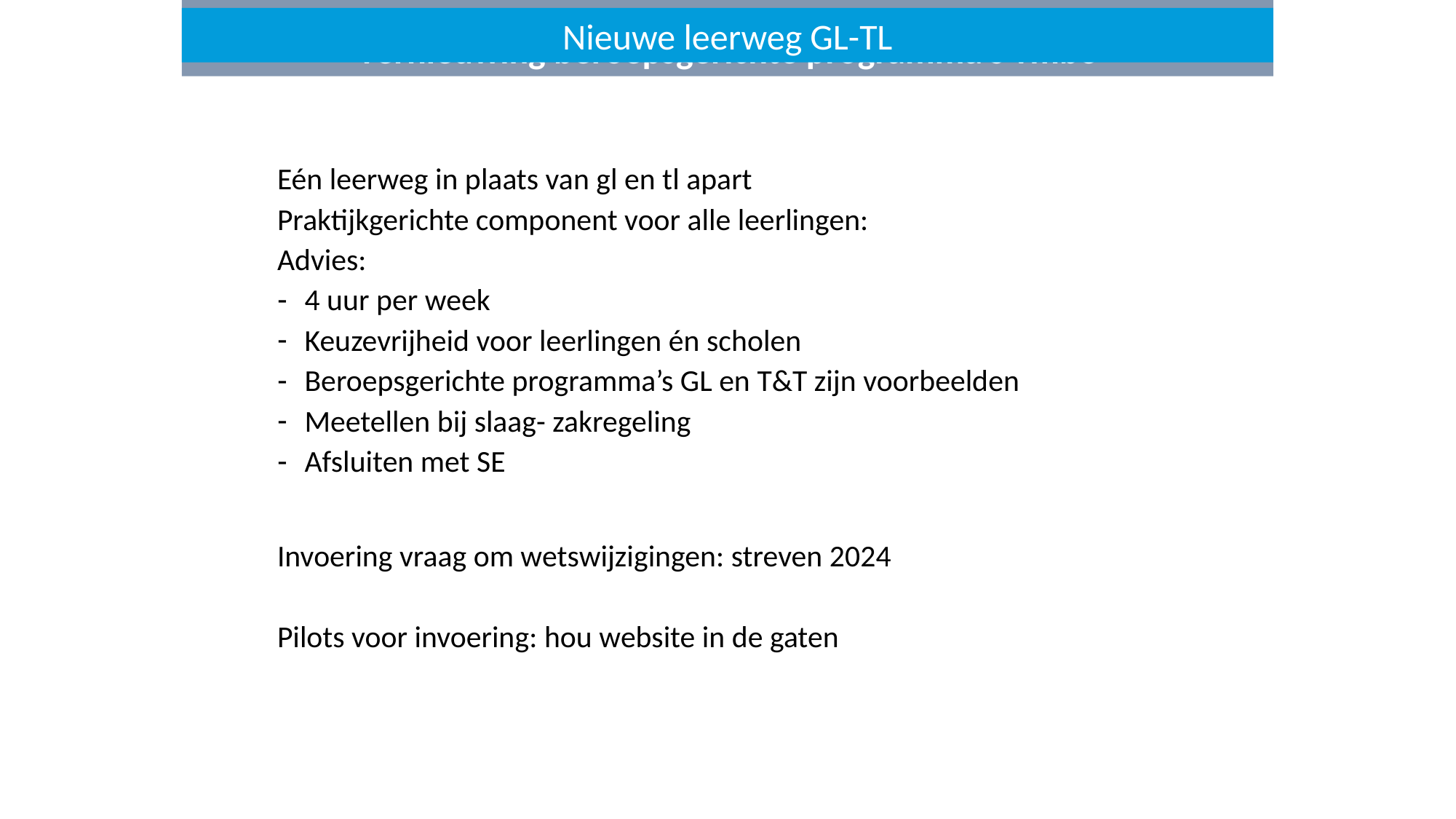

Vernieuwing beroepsgerichte programma’s vmbo
Nieuwe leerweg GL-TL
Eén leerweg in plaats van gl en tl apart
Praktijkgerichte component voor alle leerlingen:
Advies:
4 uur per week
Keuzevrijheid voor leerlingen én scholen
Beroepsgerichte programma’s GL en T&T zijn voorbeelden
Meetellen bij slaag- zakregeling
Afsluiten met SE

Invoering vraag om wetswijzigingen: streven 2024

Pilots voor invoering: hou website in de gaten